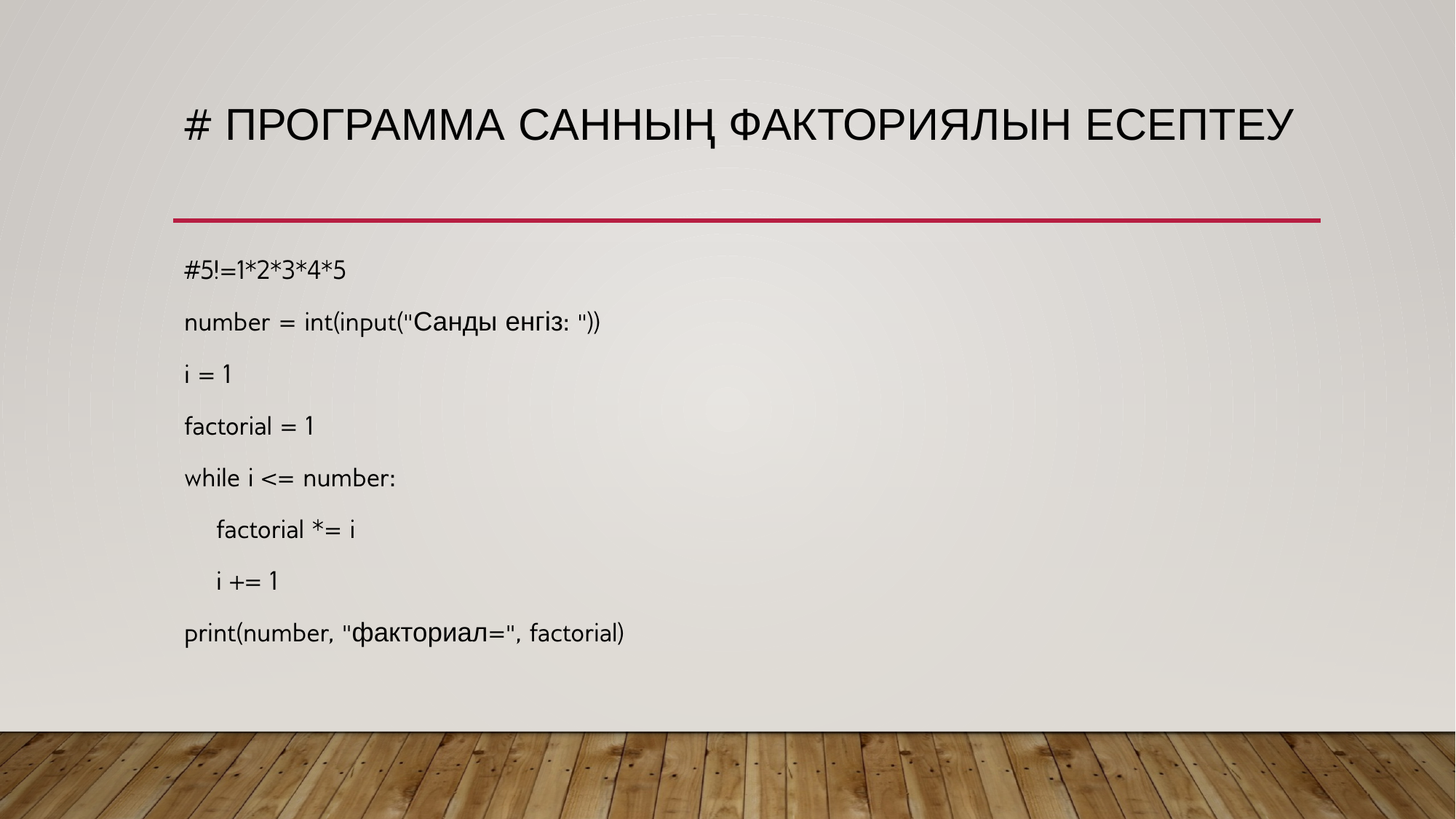

# # Программа санның факториялын есептеу
#5!=1*2*3*4*5
number = int(input("Санды енгіз: "))
i = 1
factorial = 1
while i <= number:
    factorial *= i
    i += 1
print(number, "факториал=", factorial)